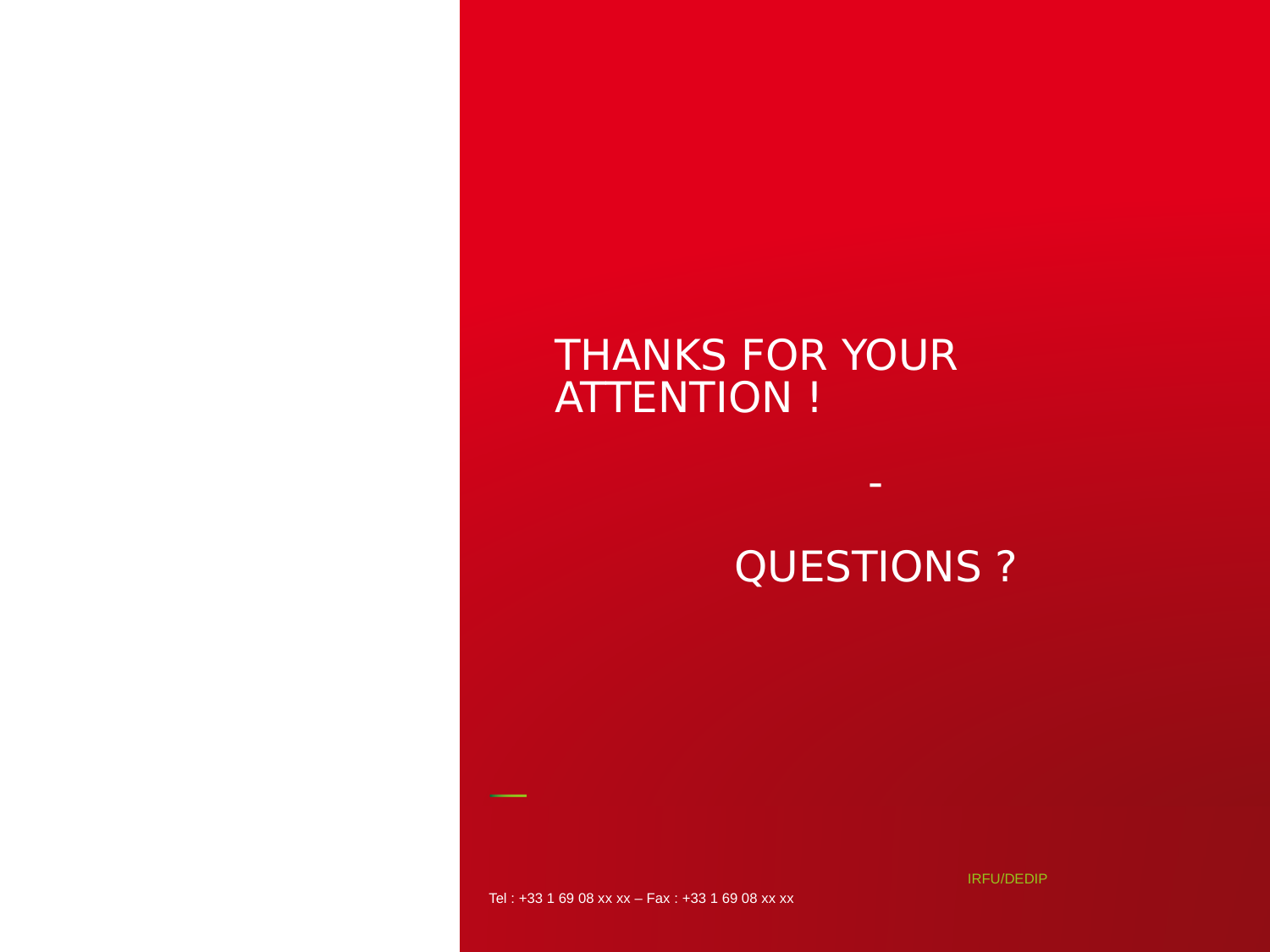

Thanks for your attention !

-

Questions ?

# IRFU/DEDIP
Tel : +33 1 69 08 xx xx – Fax : +33 1 69 08 xx xx